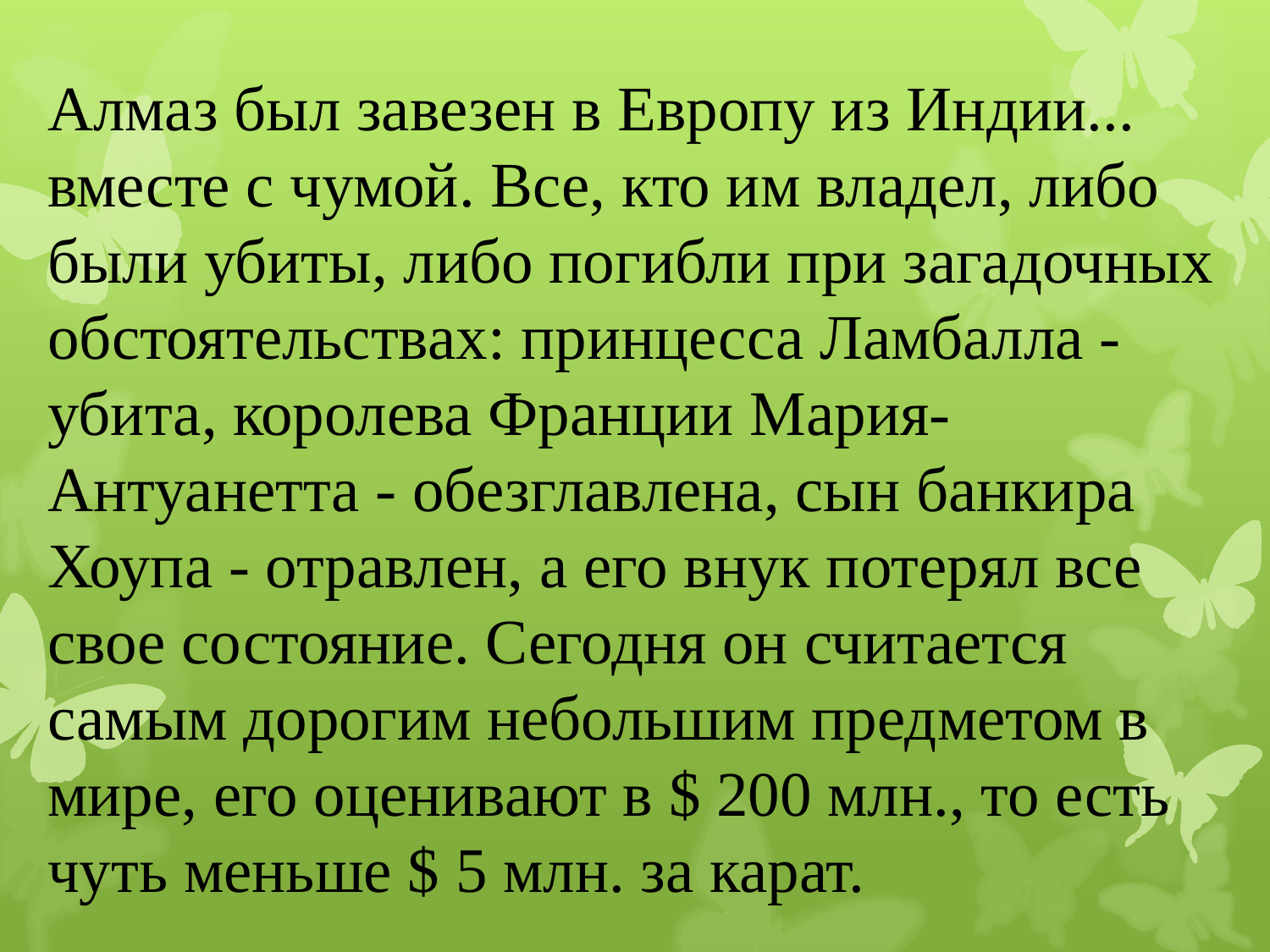

# Алмаз был завезен в Европу из Индии... вместе с чумой. Все, кто им владел, либо были убиты, либо погибли при загадочных обстоятельствах: принцесса Ламбалла - убита, королева Франции Мария-Антуанетта - обезглавлена, сын банкира Хоупа - отравлен, а его внук потерял все свое состояние. Сегодня он считается самым дорогим небольшим предметом в мире, его оценивают в $ 200 млн., то есть чуть меньше $ 5 млн. за карат.